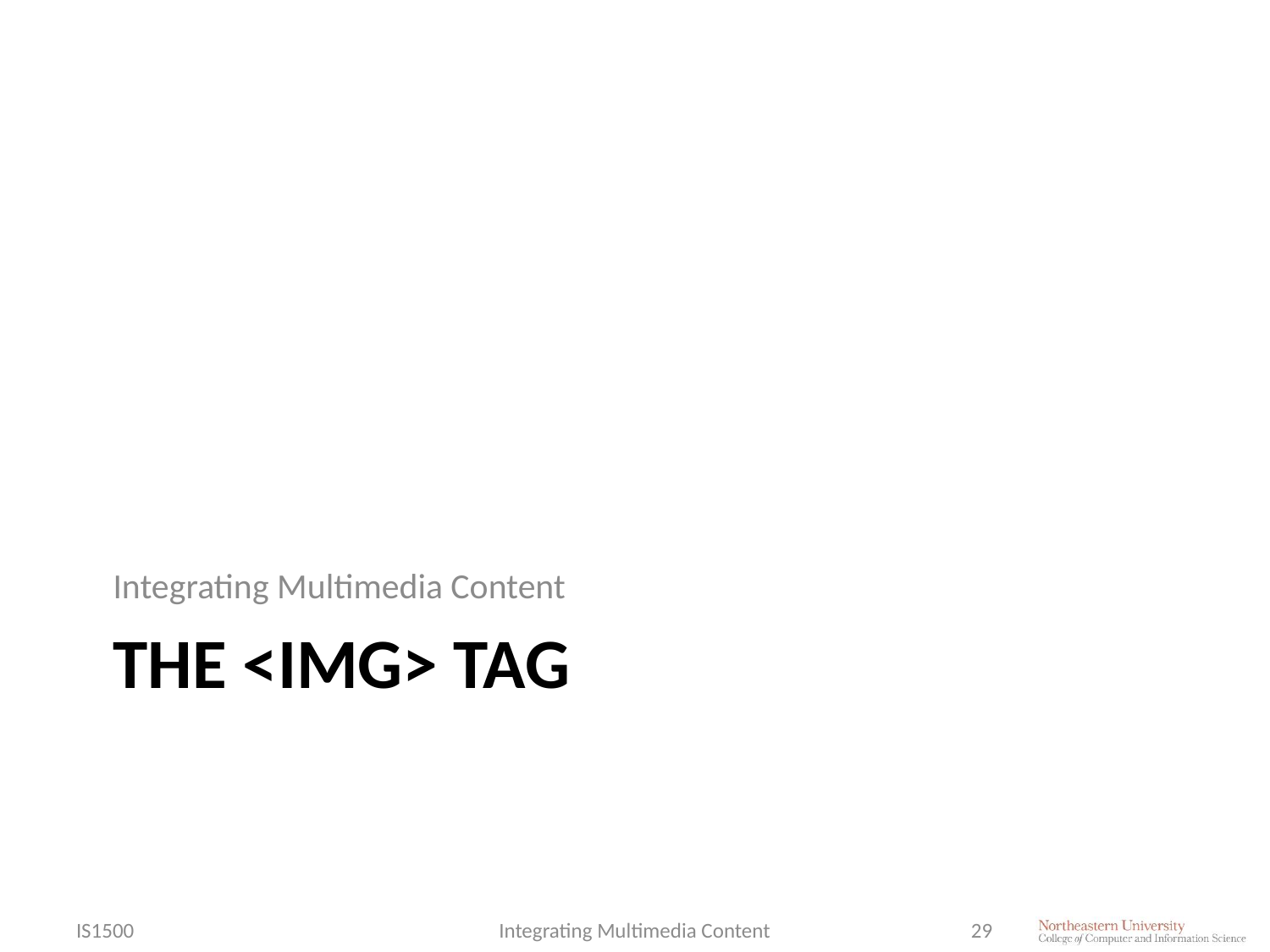

Integrating Multimedia Content
# The <img> Tag
IS1500
Integrating Multimedia Content
29